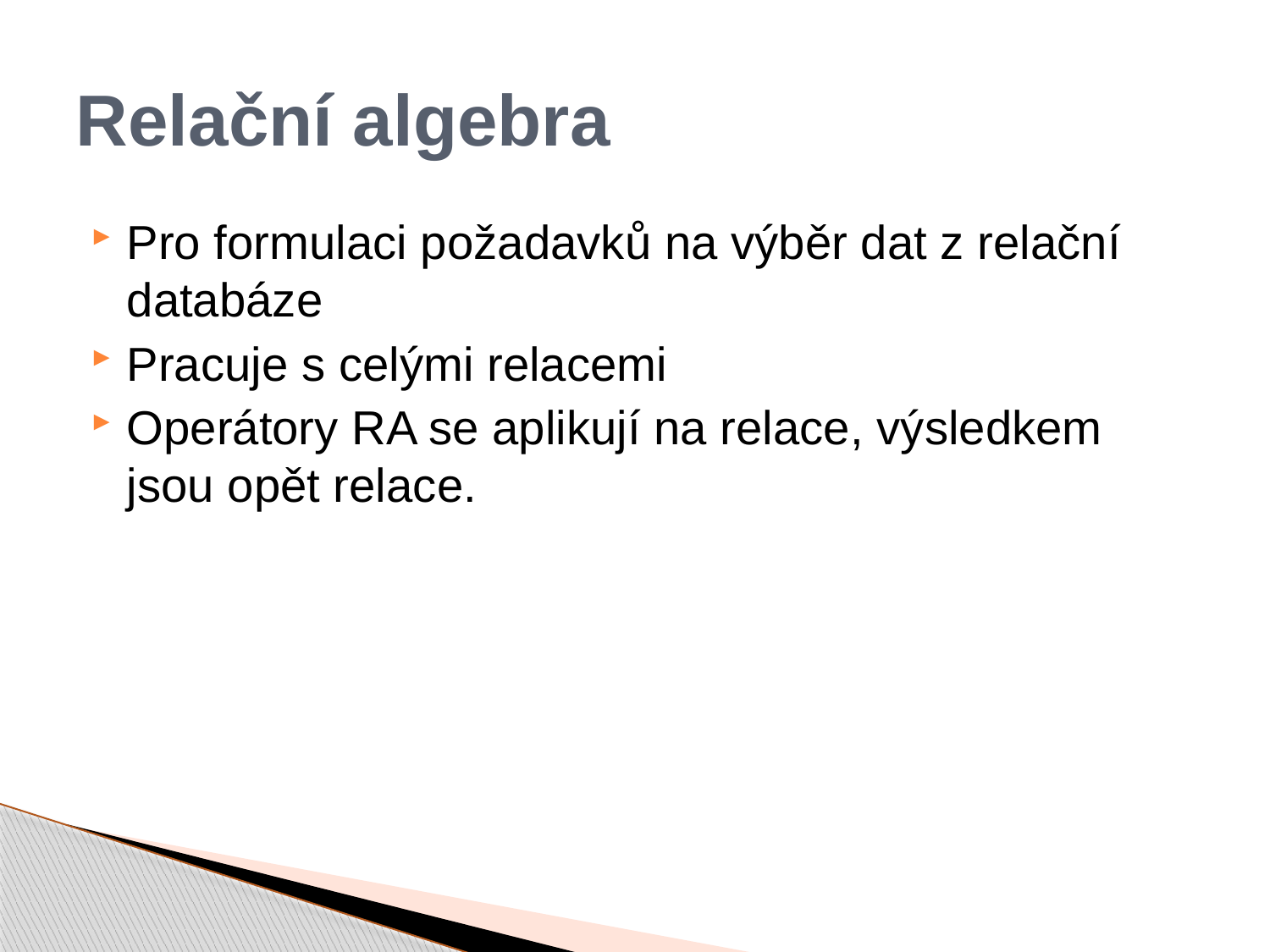

# Relační algebra
Pro formulaci požadavků na výběr dat z relační databáze
Pracuje s celými relacemi
Operátory RA se aplikují na relace, výsledkem jsou opět relace.